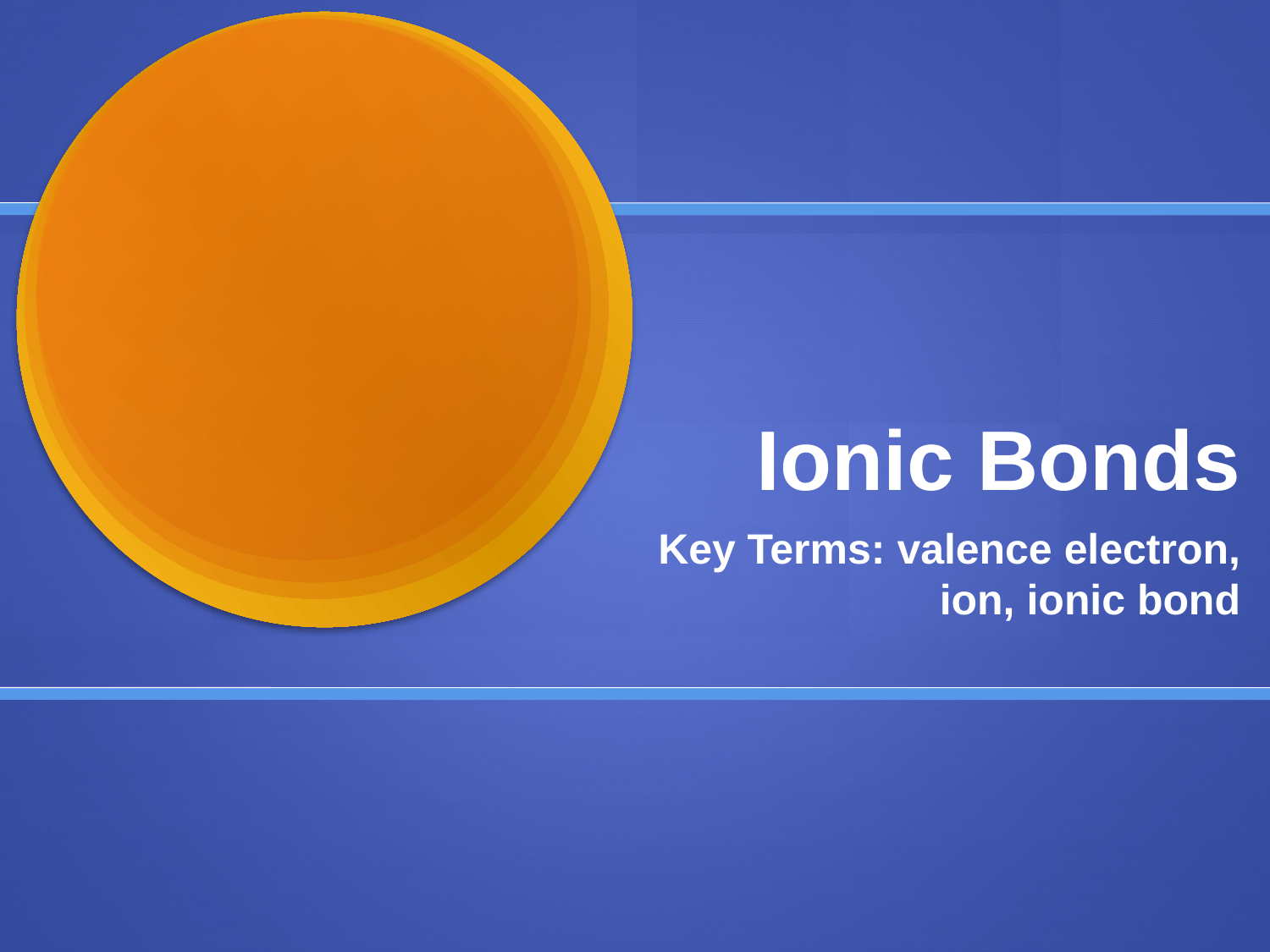

# Ionic Bonds
Key Terms: valence electron, ion, ionic bond